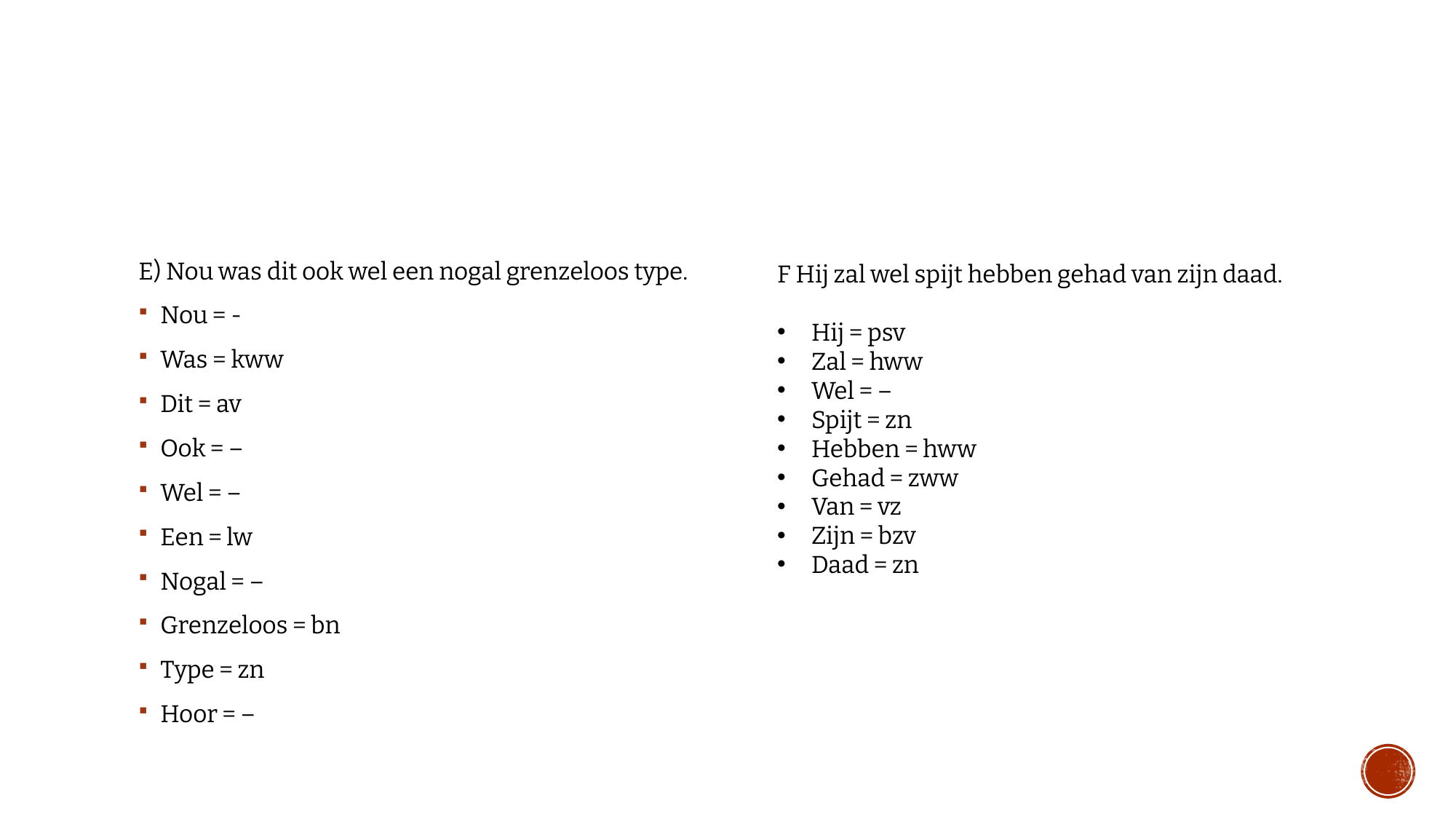

#
E) Nou was dit ook wel een nogal grenzeloos type.
Nou = -
Was = kww
Dit = av
Ook = –
Wel = –
Een = lw
Nogal = –
Grenzeloos = bn
Type = zn
Hoor = –
F Hij zal wel spijt hebben gehad van zijn daad.

Hij = psv
Zal = hww
Wel = –
Spijt = zn
Hebben = hww
Gehad = zww
Van = vz
Zijn = bzv
Daad = zn